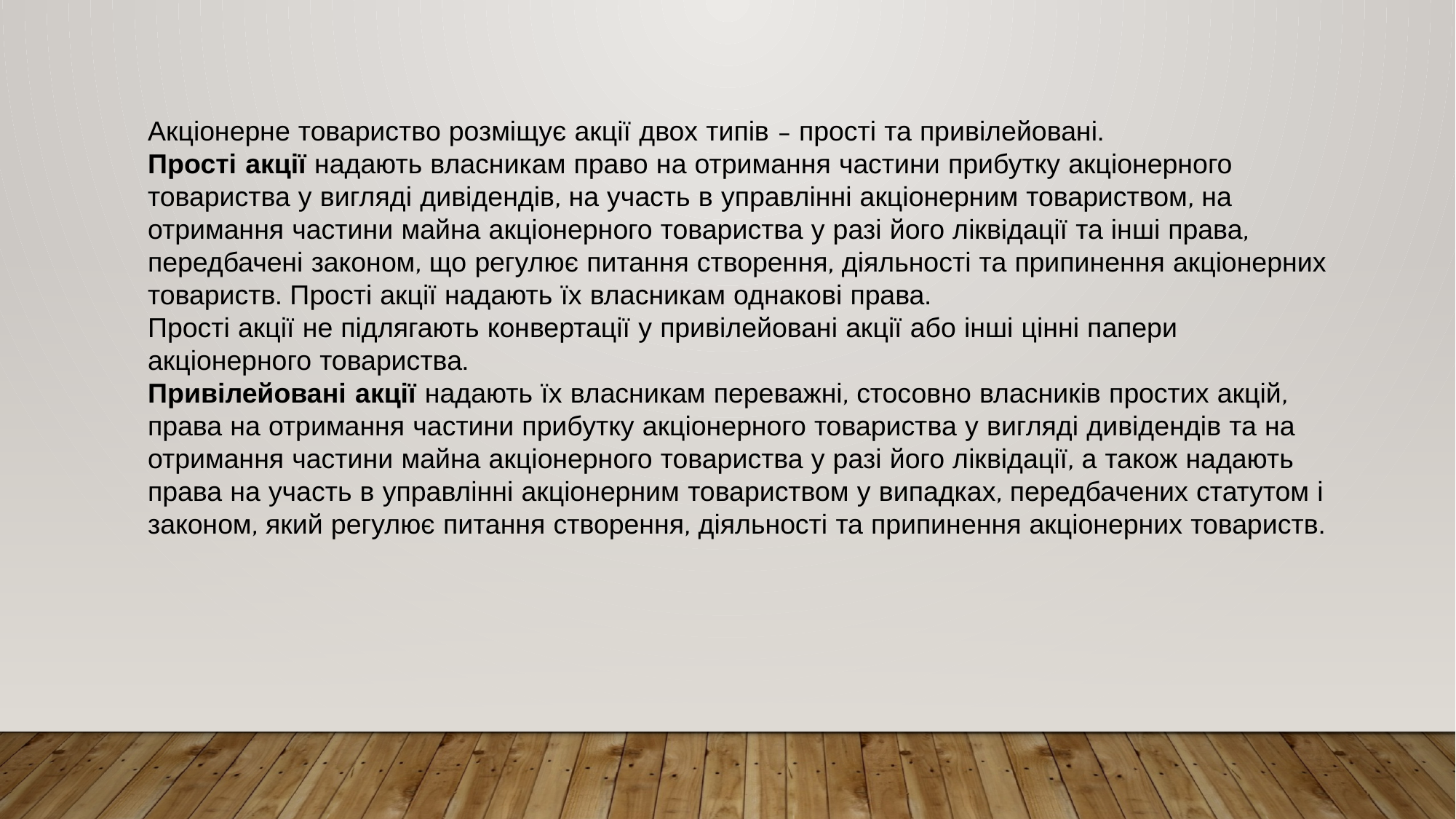

Акціонерне товариство розміщує акції двох типів – прості та привілейовані.
Прості акції надають власникам право на отримання частини прибутку акціонерного товариства у вигляді дивідендів, на участь в управлінні акціонерним товариством, на отримання частини майна акціонерного товариства у разі його ліквідації та інші права, передбачені законом, що регулює питання створення, діяльності та припинення акціонерних товариств. Прості акції надають їх власникам однакові права.
Прості акції не підлягають конвертації у привілейовані акції або інші цінні папери акціонерного товариства.
Привілейовані акції надають їх власникам переважні, стосовно власників простих акцій, права на отримання частини прибутку акціонерного товариства у вигляді дивідендів та на отримання частини майна акціонерного товариства у разі його ліквідації, а також надають права на участь в управлінні акціонерним товариством у випадках, передбачених статутом і законом, який регулює питання створення, діяльності та припинення акціонерних товариств.